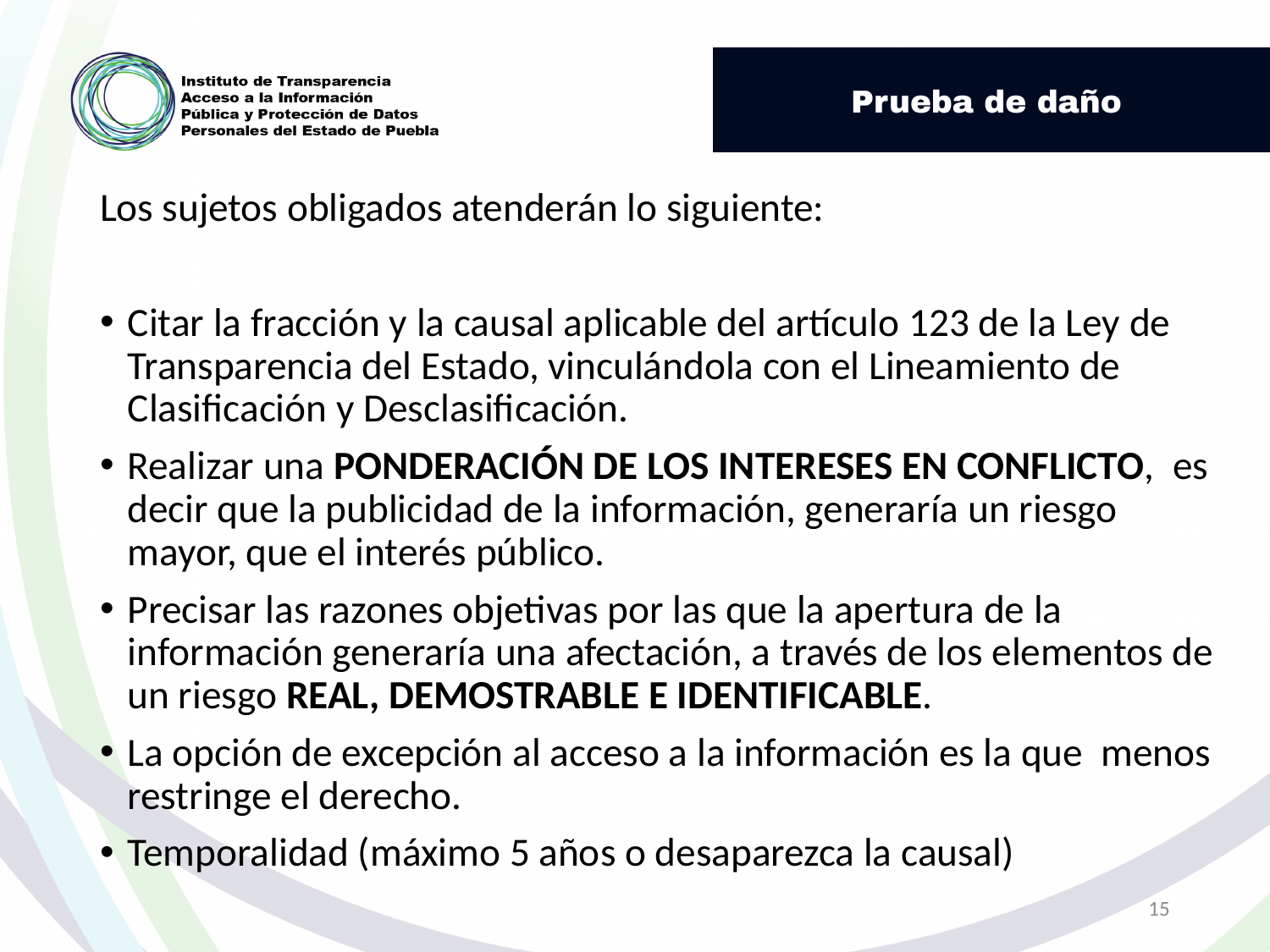

Prueba de daño
Los sujetos obligados atenderán lo siguiente:

Citar la fracción y la causal aplicable del artículo 123 de la Ley de Transparencia del Estado, vinculándola con el Lineamiento de Clasificación y Desclasificación.
Realizar una PONDERACIÓN DE LOS INTERESES EN CONFLICTO,  es decir que la publicidad de la información, generaría un riesgo mayor, que el interés público.
Precisar las razones objetivas por las que la apertura de la información generaría una afectación, a través de los elementos de un riesgo REAL, DEMOSTRABLE E IDENTIFICABLE.
La opción de excepción al acceso a la información es la que  menos restringe el derecho.
Temporalidad (máximo 5 años o desaparezca la causal)
15